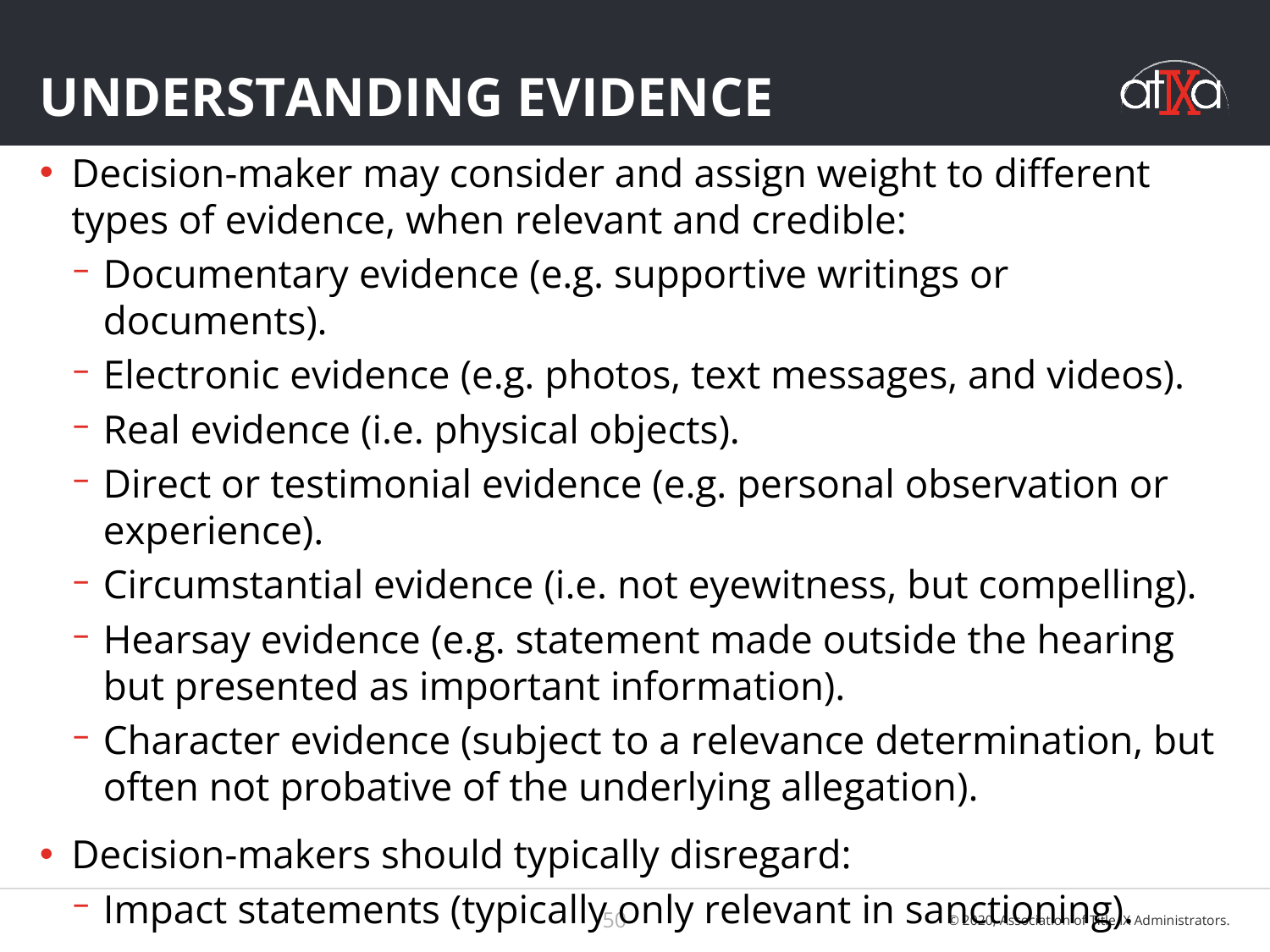

# Understanding Evidence
Decision-maker may consider and assign weight to different types of evidence, when relevant and credible:
Documentary evidence (e.g. supportive writings or documents).
Electronic evidence (e.g. photos, text messages, and videos).
Real evidence (i.e. physical objects).
Direct or testimonial evidence (e.g. personal observation or experience).
Circumstantial evidence (i.e. not eyewitness, but compelling).
Hearsay evidence (e.g. statement made outside the hearing but presented as important information).
Character evidence (subject to a relevance determination, but often not probative of the underlying allegation).
Decision-makers should typically disregard:
Impact statements (typically only relevant in sanctioning).

50